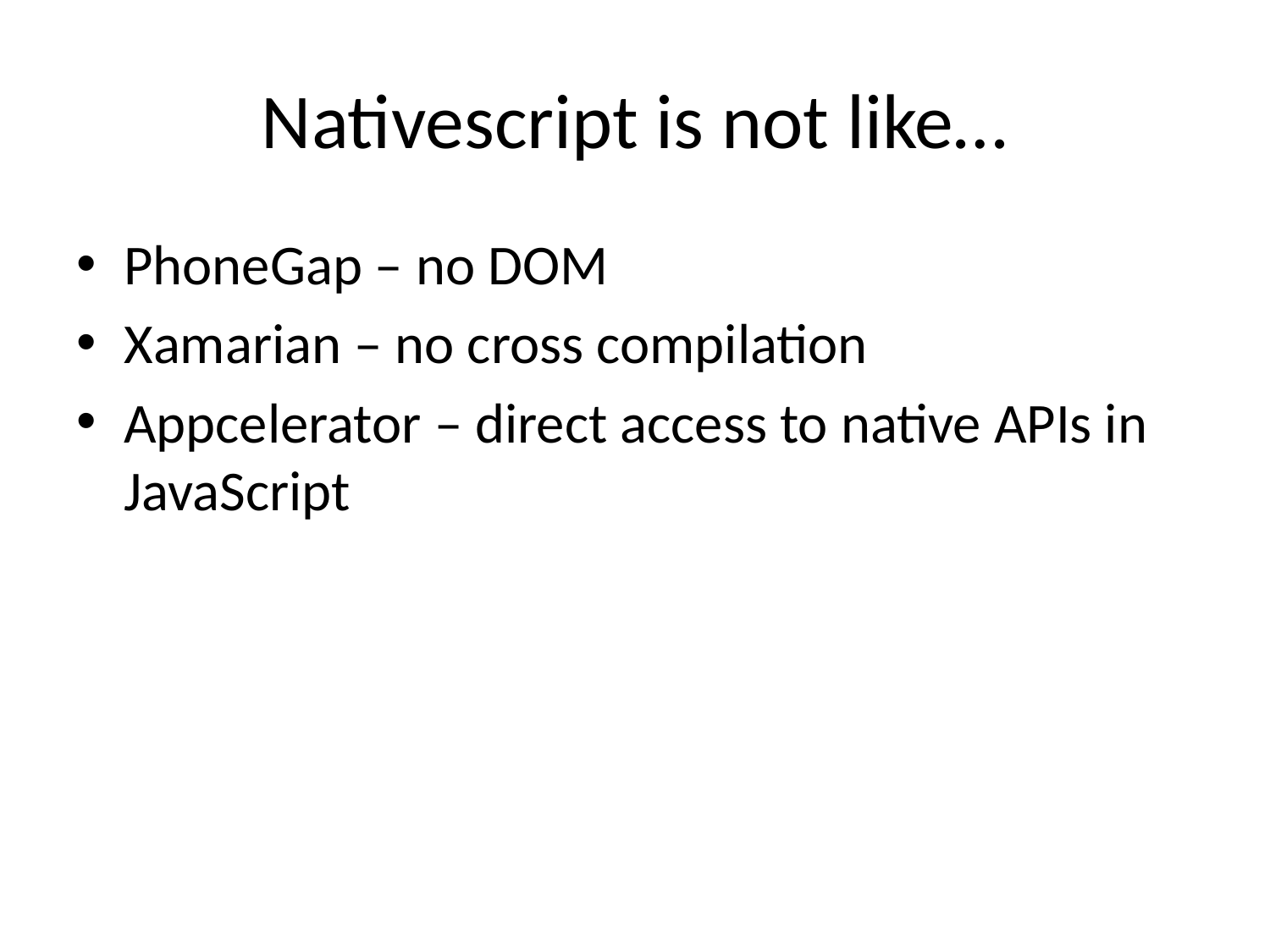

# Nativescript is not like…
PhoneGap – no DOM
Xamarian – no cross compilation
Appcelerator – direct access to native APIs in JavaScript